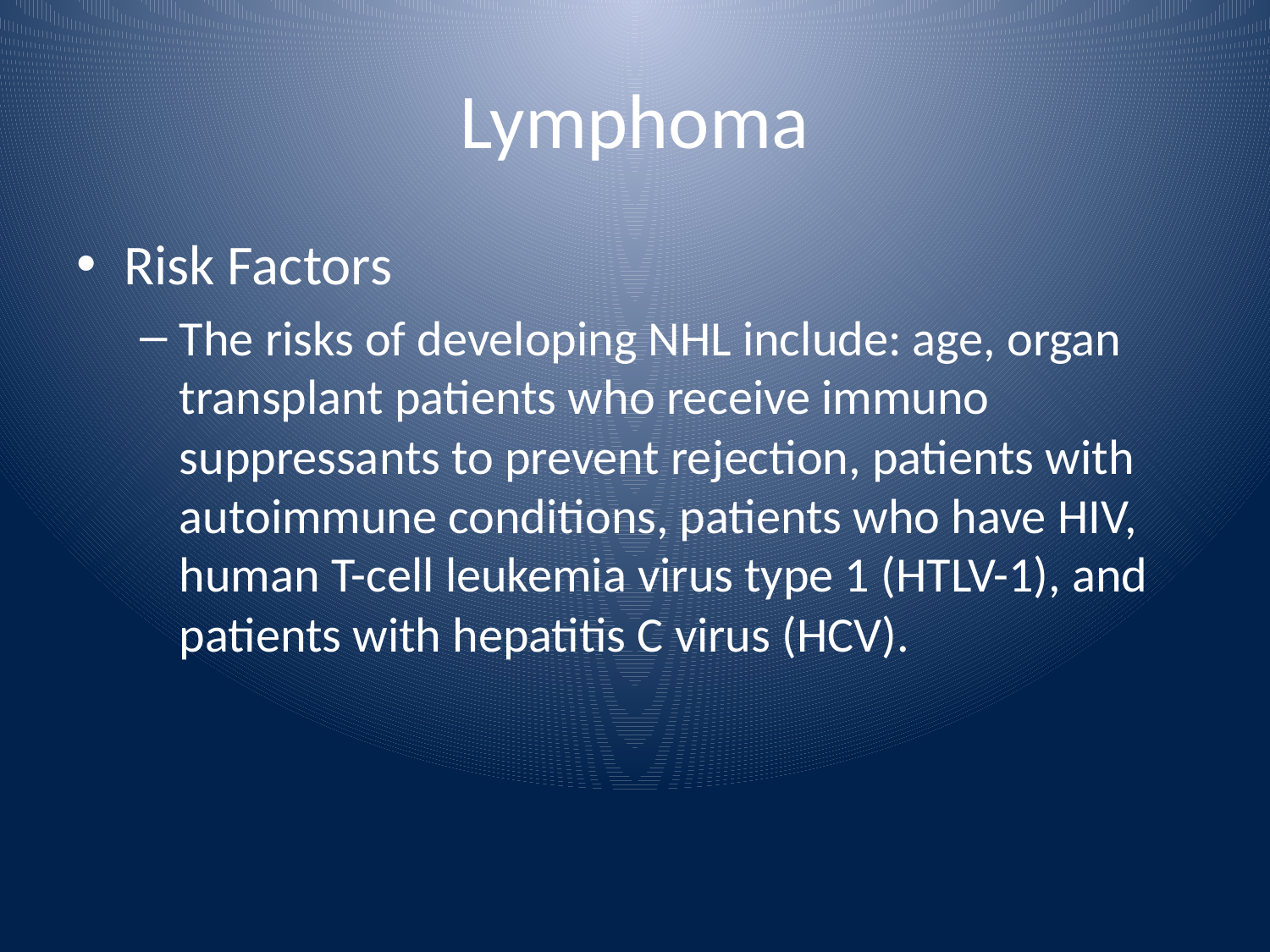

# Lymphoma
Risk Factors
The risks of developing NHL include: age, organ transplant patients who receive immuno suppressants to prevent rejection, patients with autoimmune conditions, patients who have HIV, human T-cell leukemia virus type 1 (HTLV-1), and patients with hepatitis C virus (HCV).